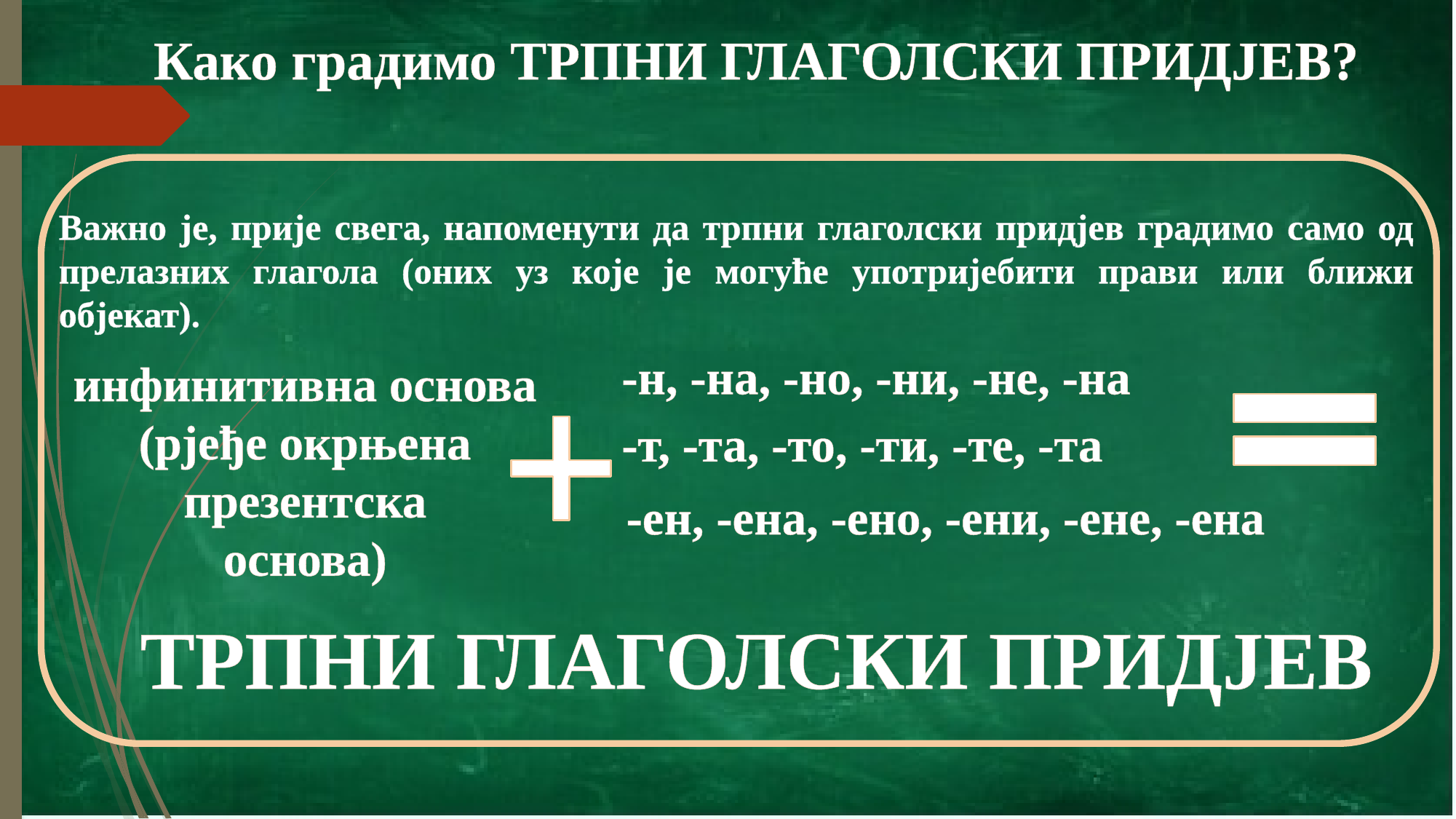

Како градимо ТРПНИ ГЛАГОЛСКИ ПРИДЈЕВ?

Важно је, прије свега, напоменути да трпни глаголски придјев градимо само од прелазних глагола (оних уз које је могуће употријебити прави или ближи објекат).
-н, -на, -но, -ни, -не, -на
инфинитивна основа
(рјеђе окрњена
 презентска
основа)

-т, -та, -то, -ти, -те, -та
-ен, -ена, -ено, -ени, -ене, -ена
ТРПНИ ГЛАГОЛСКИ ПРИДЈЕВ